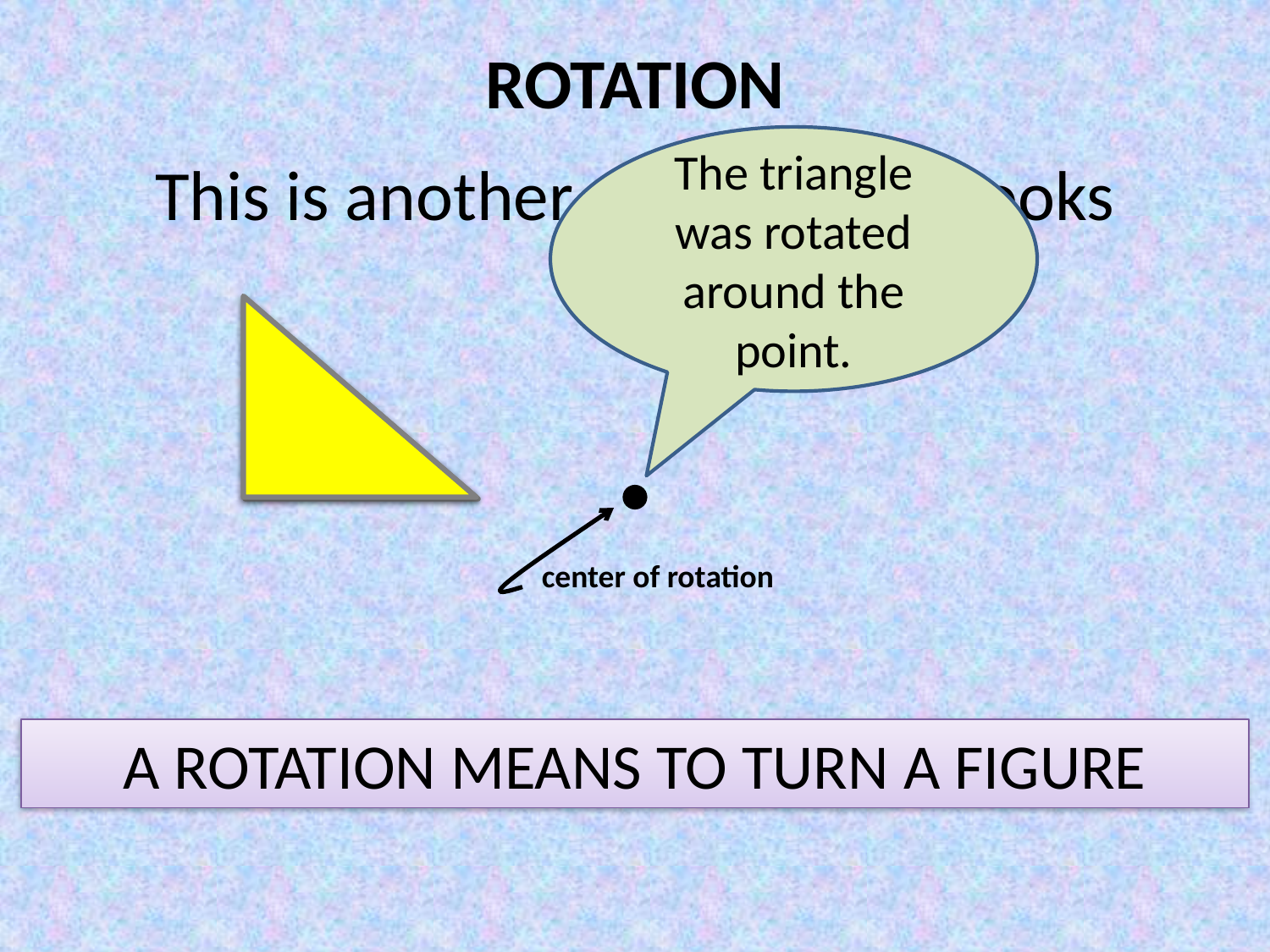

ROTATION
The triangle was rotated around the point.
This is another way rotation looks

center of rotation
A ROTATION MEANS TO TURN A FIGURE